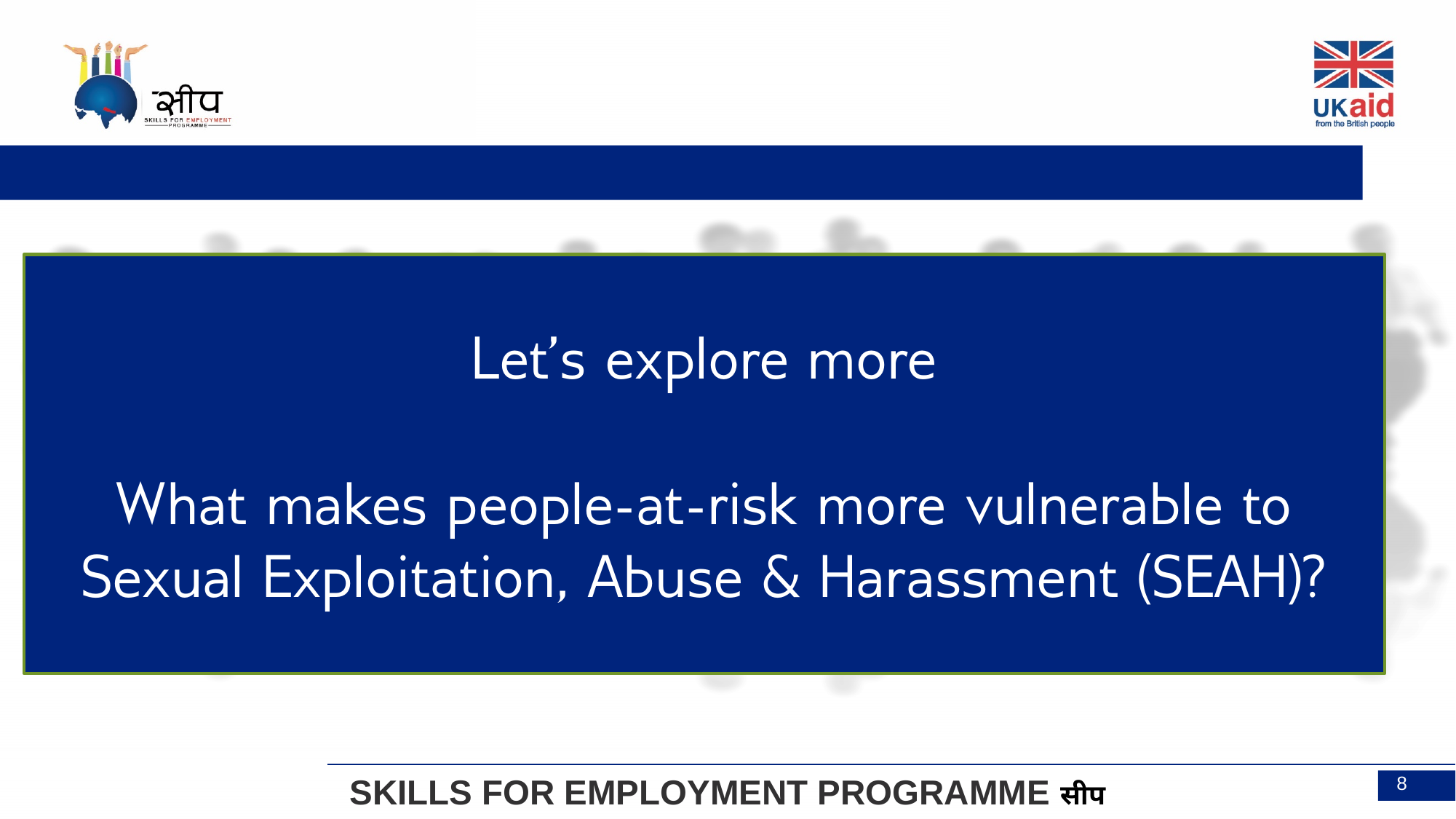

Let’s explore more

What makes people-at-risk more vulnerable to Sexual Exploitation, Abuse & Harassment (SEAH)?